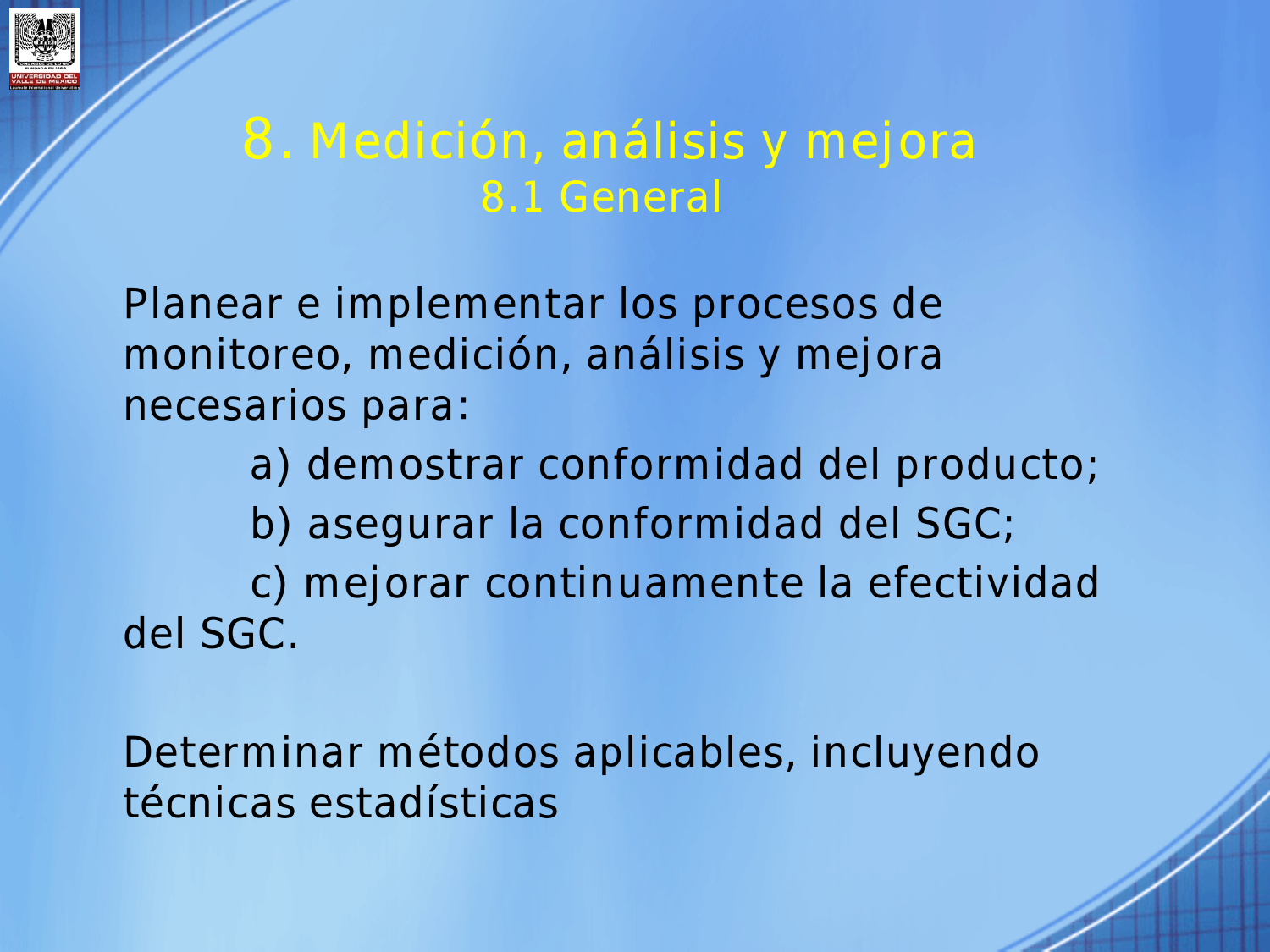

8. Medición, análisis y mejora
8.1 General
Planear e implementar los procesos de monitoreo, medición, análisis y mejora necesarios para:
	a) demostrar conformidad del producto;
	b) asegurar la conformidad del SGC;
	c) mejorar continuamente la efectividad del SGC.

Determinar métodos aplicables, incluyendo técnicas estadísticas